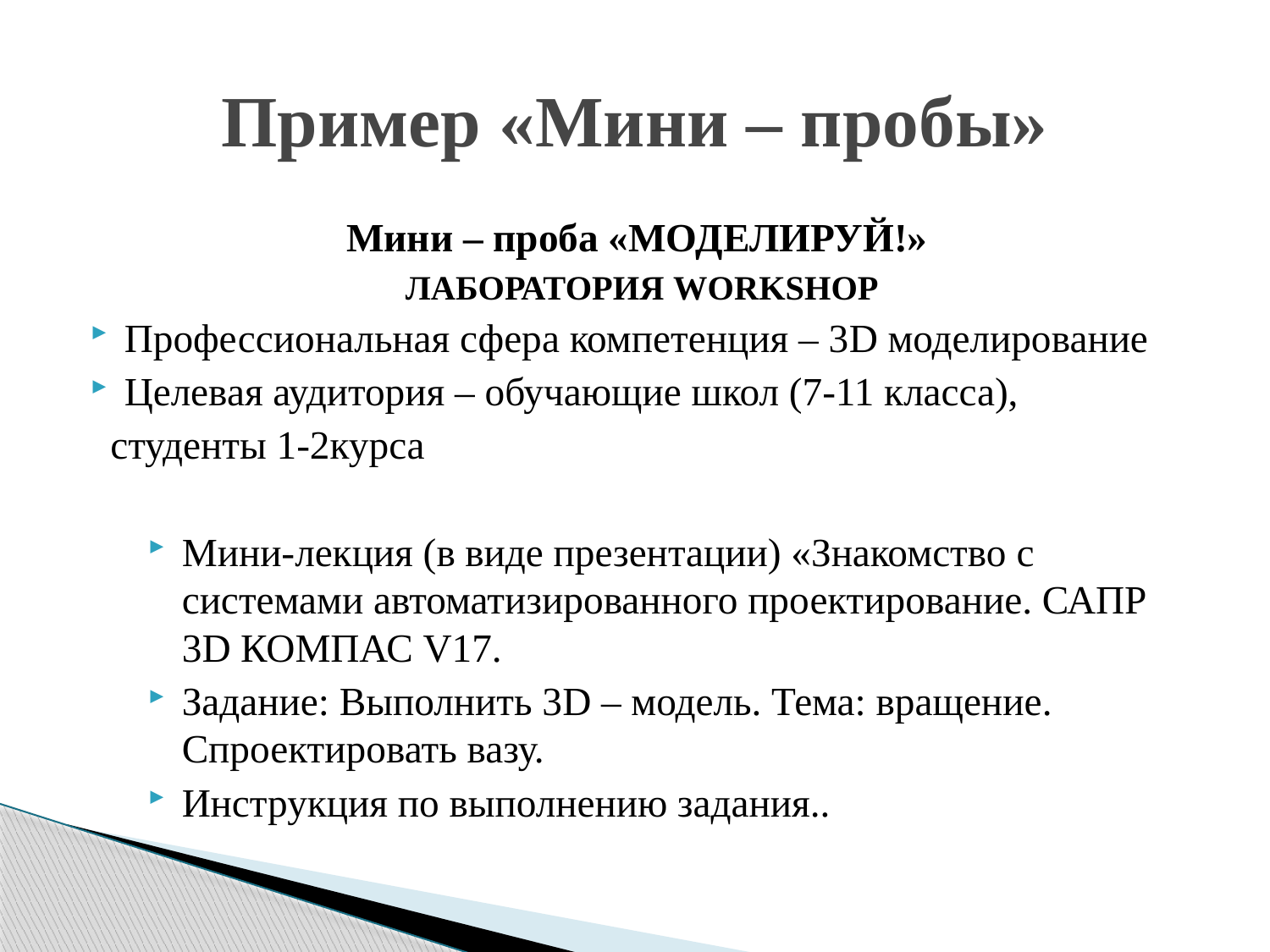

# Пример «Мини – пробы»
Мини – проба «МОДЕЛИРУЙ!»
ЛАБОРАТОРИЯ WORKSHOP
Профессиональная сфера компетенция – 3D моделирование
Целевая аудитория – обучающие школ (7-11 класса),
  студенты 1-2курса

Мини-лекция (в виде презентации) «Знакомство с системами автоматизированного проектирование. САПР 3D КОМПАС V17.
Задание: Выполнить 3D – модель. Тема: вращение. Спроектировать вазу.
Инструкция по выполнению задания..